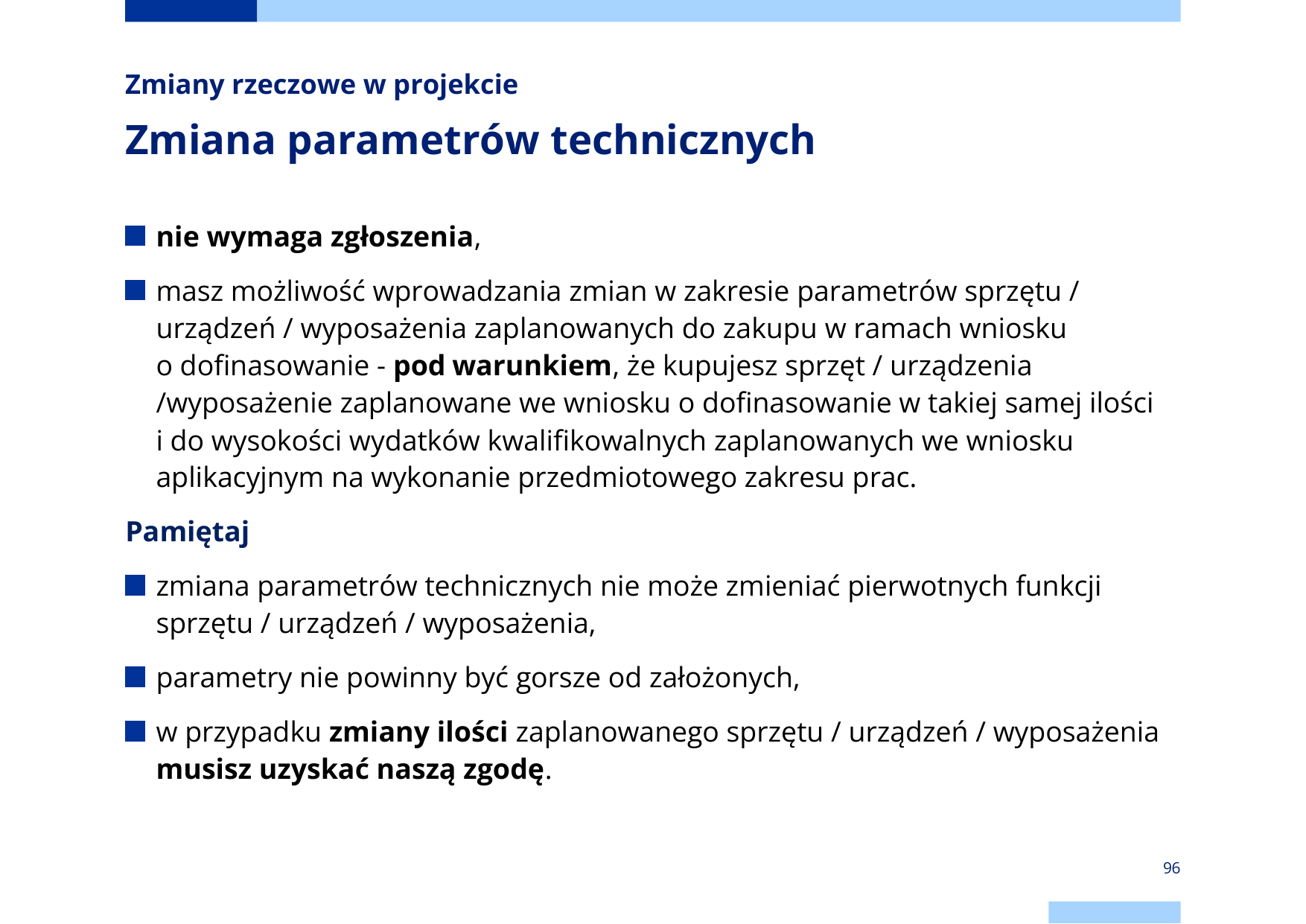

# Zmiany rzeczowe w projekcie Zmiana parametrów technicznych
nie wymaga zgłoszenia,
masz możliwość wprowadzania zmian w zakresie parametrów sprzętu / urządzeń / wyposażenia zaplanowanych do zakupu w ramach wniosku              o dofinasowanie - pod warunkiem, że kupujesz sprzęt / urządzenia /wyposażenie zaplanowane we wniosku o dofinasowanie w takiej samej ilości   i do wysokości wydatków kwalifikowalnych zaplanowanych we wniosku aplikacyjnym na wykonanie przedmiotowego zakresu prac.
Pamiętaj
zmiana parametrów technicznych nie może zmieniać pierwotnych funkcji sprzętu / urządzeń / wyposażenia,
parametry nie powinny być gorsze od założonych,
w przypadku zmiany ilości zaplanowanego sprzętu / urządzeń / wyposażenia musisz uzyskać naszą zgodę.

96